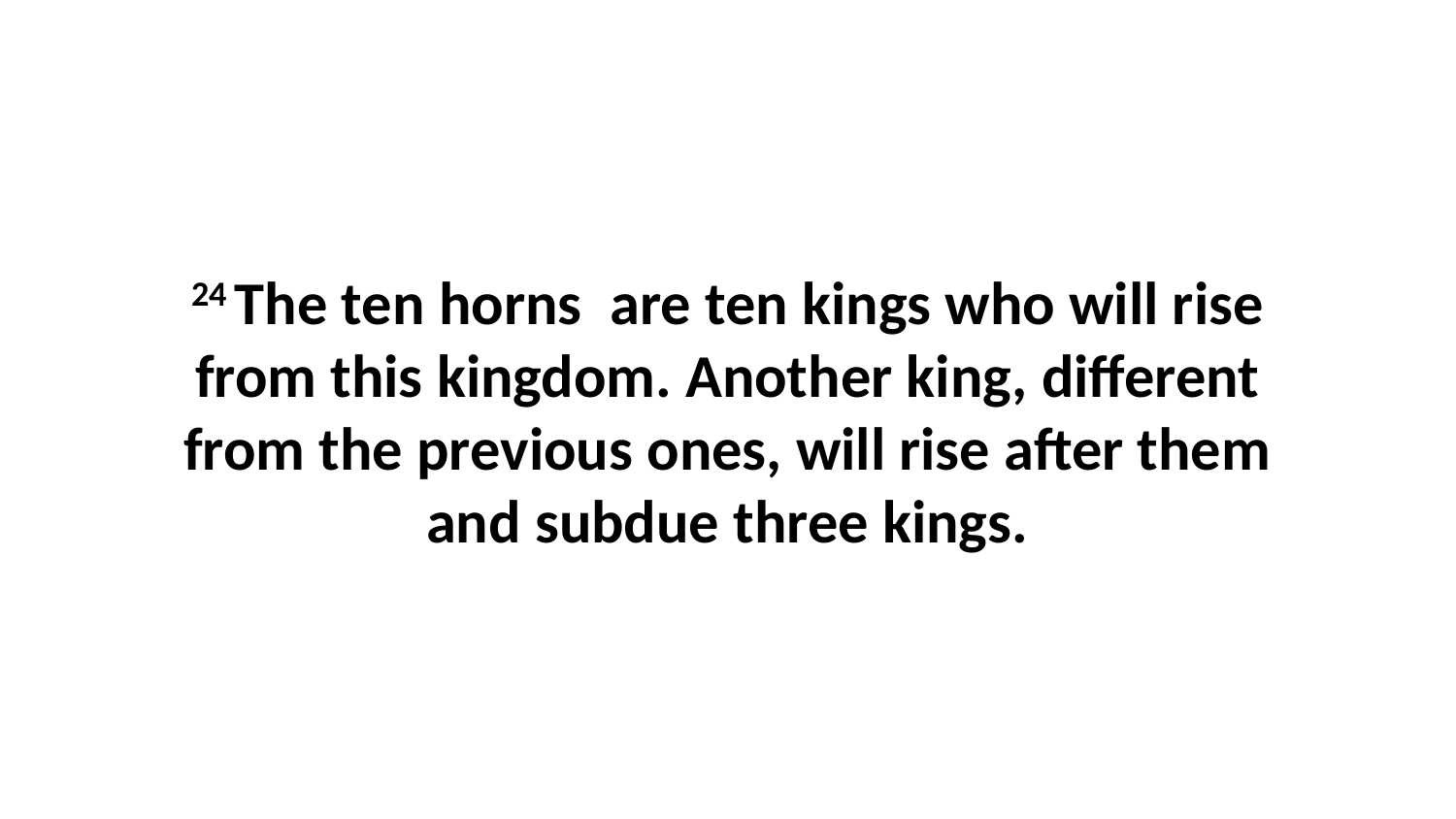

24 The ten horns  are ten kings who will rise from this kingdom. Another king, different from the previous ones, will rise after them and subdue three kings.